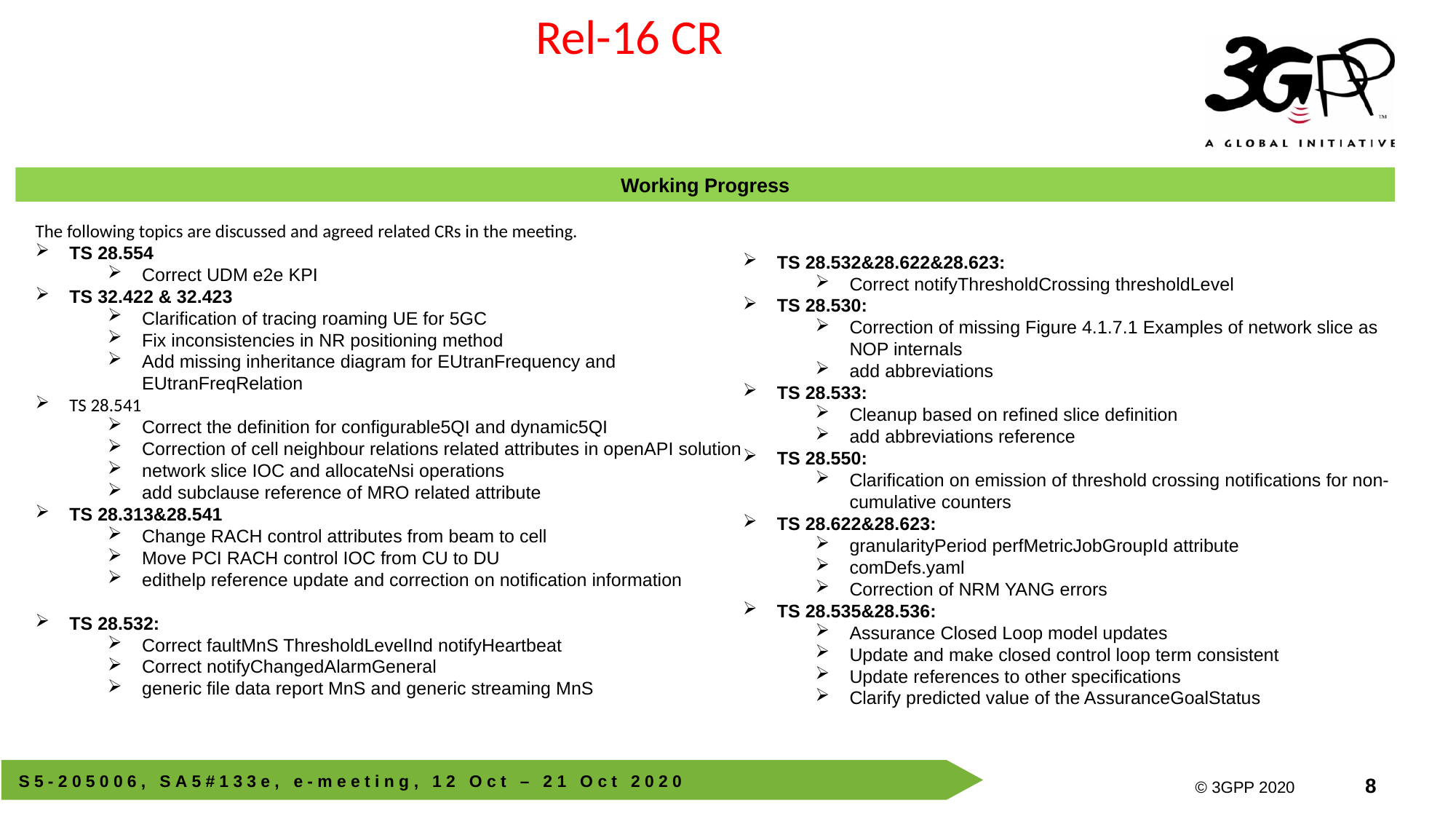

Rel-16 CR
Working Progress
The following topics are discussed and agreed related CRs in the meeting.
TS 28.554
Correct UDM e2e KPI
TS 32.422 & 32.423
Clarification of tracing roaming UE for 5GC
Fix inconsistencies in NR positioning method
Add missing inheritance diagram for EUtranFrequency and EUtranFreqRelation
TS 28.541
Correct the definition for configurable5QI and dynamic5QI
Correction of cell neighbour relations related attributes in openAPI solution
network slice IOC and allocateNsi operations
add subclause reference of MRO related attribute
TS 28.313&28.541
Change RACH control attributes from beam to cell
Move PCI RACH control IOC from CU to DU
edithelp reference update and correction on notification information

TS 28.532:
Correct faultMnS ThresholdLevelInd notifyHeartbeat
Correct notifyChangedAlarmGeneral
generic file data report MnS and generic streaming MnS
TS 28.532&28.622&28.623:
Correct notifyThresholdCrossing thresholdLevel
TS 28.530:
Correction of missing Figure 4.1.7.1 Examples of network slice as NOP internals
add abbreviations
TS 28.533:
Cleanup based on refined slice definition
add abbreviations reference
TS 28.550:
Clarification on emission of threshold crossing notifications for non-cumulative counters
TS 28.622&28.623:
granularityPeriod perfMetricJobGroupId attribute
comDefs.yaml
Correction of NRM YANG errors
TS 28.535&28.536:
Assurance Closed Loop model updates
Update and make closed control loop term consistent
Update references to other specifications
Clarify predicted value of the AssuranceGoalStatus